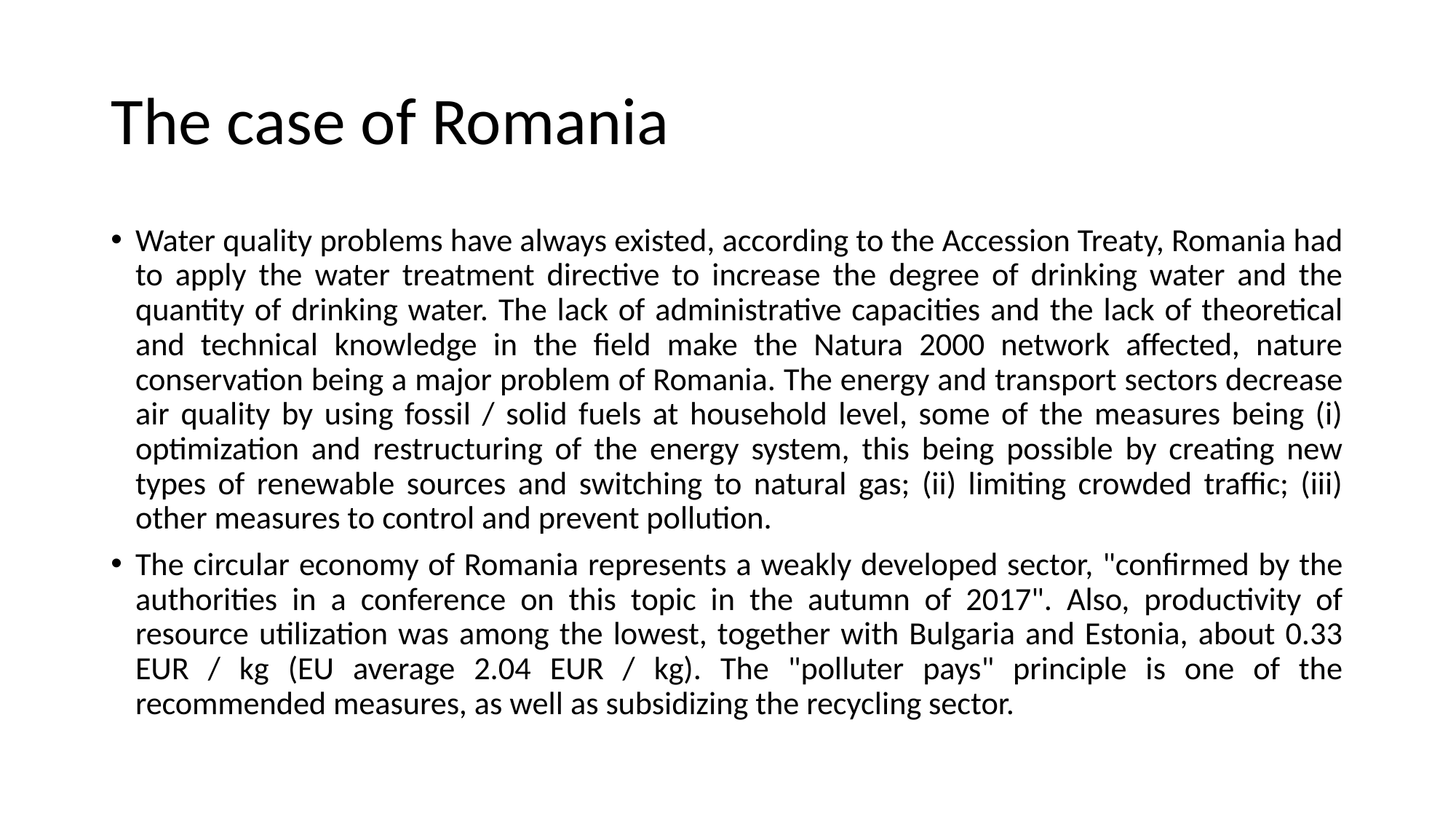

# The case of Romania
Water quality problems have always existed, according to the Accession Treaty, Romania had to apply the water treatment directive to increase the degree of drinking water and the quantity of drinking water. The lack of administrative capacities and the lack of theoretical and technical knowledge in the field make the Natura 2000 network affected, nature conservation being a major problem of Romania. The energy and transport sectors decrease air quality by using fossil / solid fuels at household level, some of the measures being (i) optimization and restructuring of the energy system, this being possible by creating new types of renewable sources and switching to natural gas; (ii) limiting crowded traffic; (iii) other measures to control and prevent pollution.
The circular economy of Romania represents a weakly developed sector, "confirmed by the authorities in a conference on this topic in the autumn of 2017". Also, productivity of resource utilization was among the lowest, together with Bulgaria and Estonia, about 0.33 EUR / kg (EU average 2.04 EUR / kg). The "polluter pays" principle is one of the recommended measures, as well as subsidizing the recycling sector.